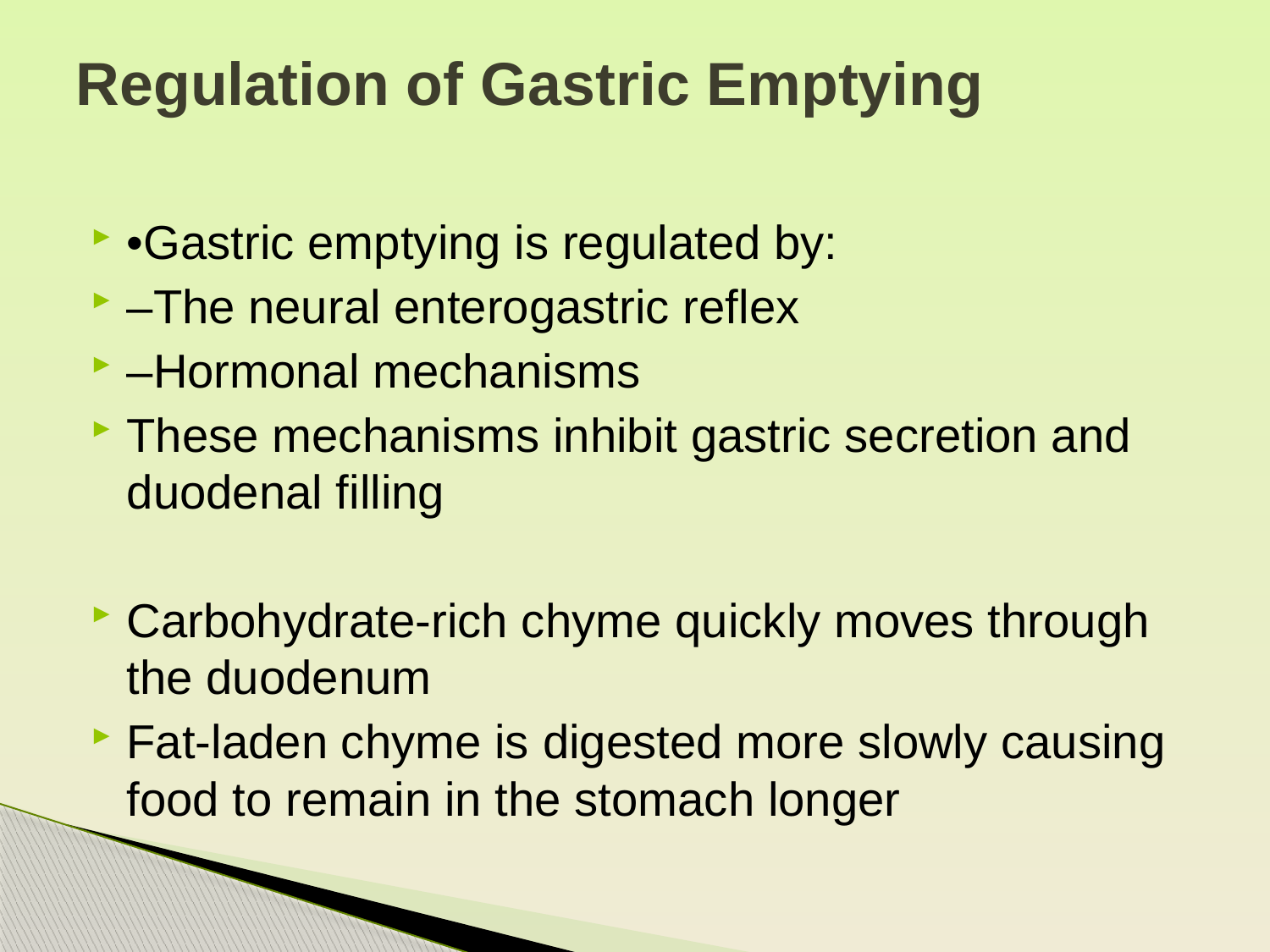

# Regulation of Gastric Emptying
•Gastric emptying is regulated by:
–The neural enterogastric reflex
–Hormonal mechanisms
These mechanisms inhibit gastric secretion and duodenal filling

Carbohydrate-rich chyme quickly moves through the duodenum
Fat-laden chyme is digested more slowly causing food to remain in the stomach longer